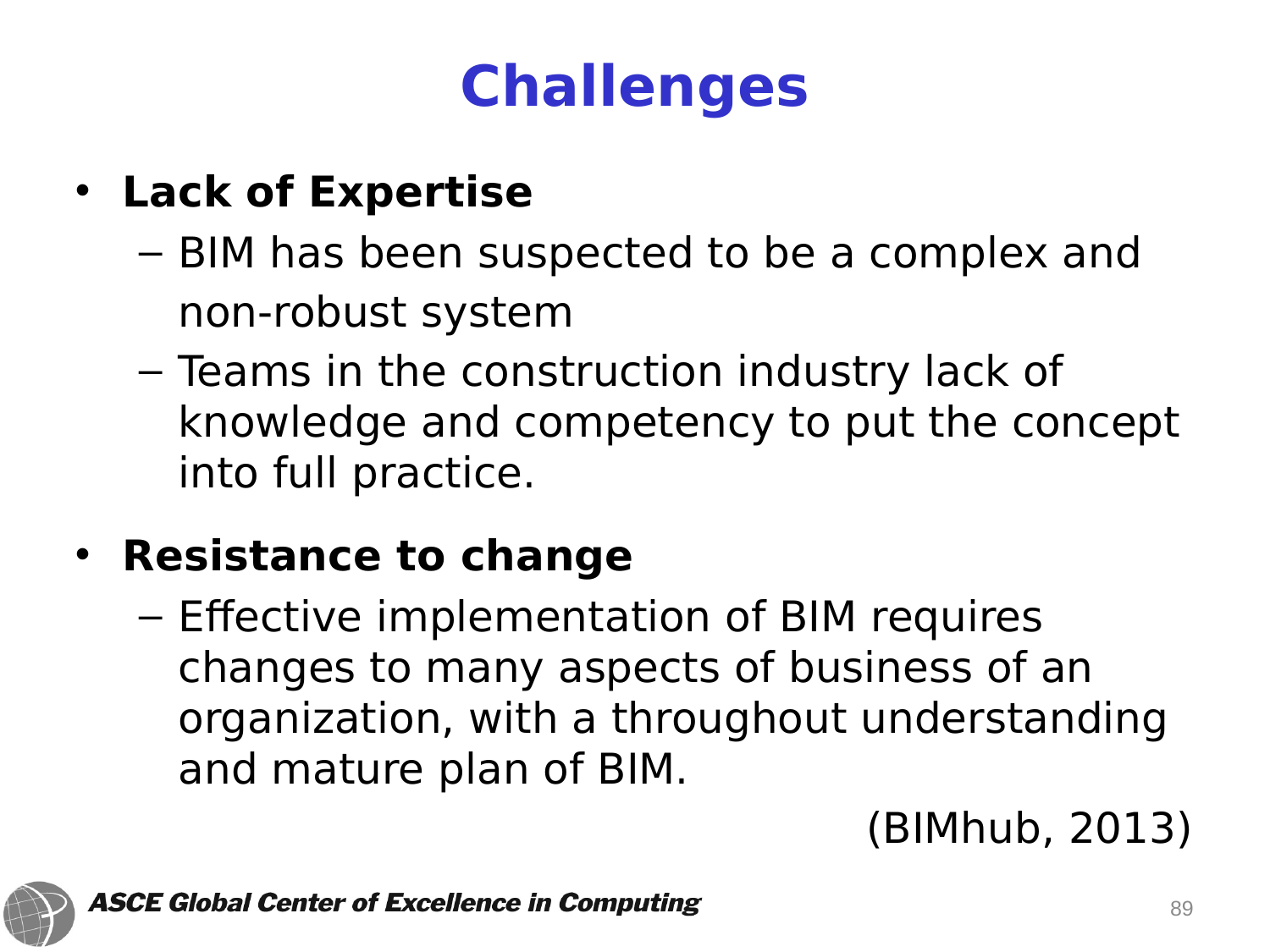

# Challenges
Lack of Expertise
BIM has been suspected to be a complex and
	non-robust system
Teams in the construction industry lack of knowledge and competency to put the concept into full practice.
Resistance to change
Effective implementation of BIM requires changes to many aspects of business of an organization, with a throughout understanding and mature plan of BIM.
(BIMhub, 2013)

89